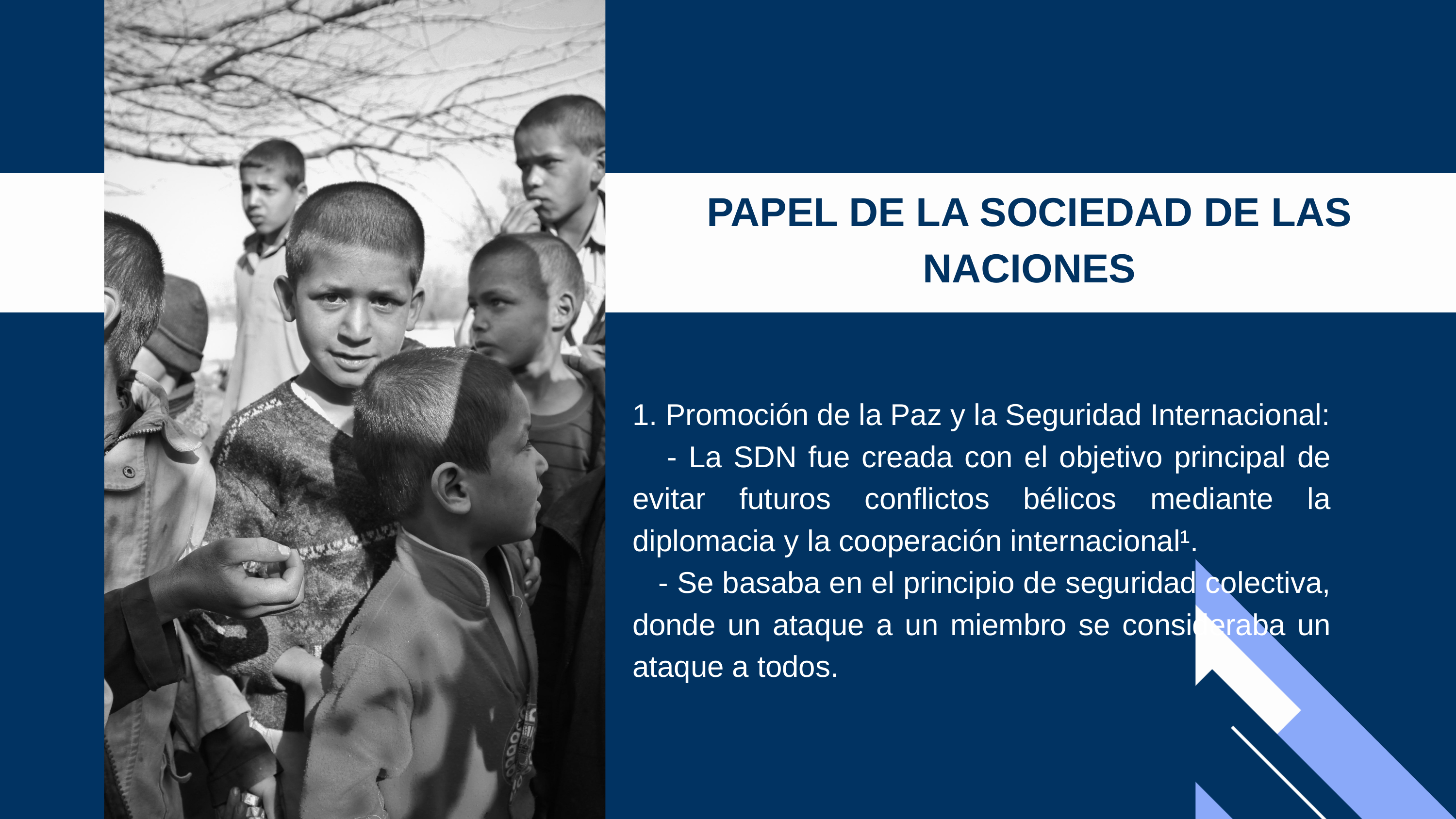

PAPEL DE LA SOCIEDAD DE LAS NACIONES
1. Promoción de la Paz y la Seguridad Internacional:
   - La SDN fue creada con el objetivo principal de evitar futuros conflictos bélicos mediante la diplomacia y la cooperación internacional¹.
   - Se basaba en el principio de seguridad colectiva, donde un ataque a un miembro se consideraba un ataque a todos.